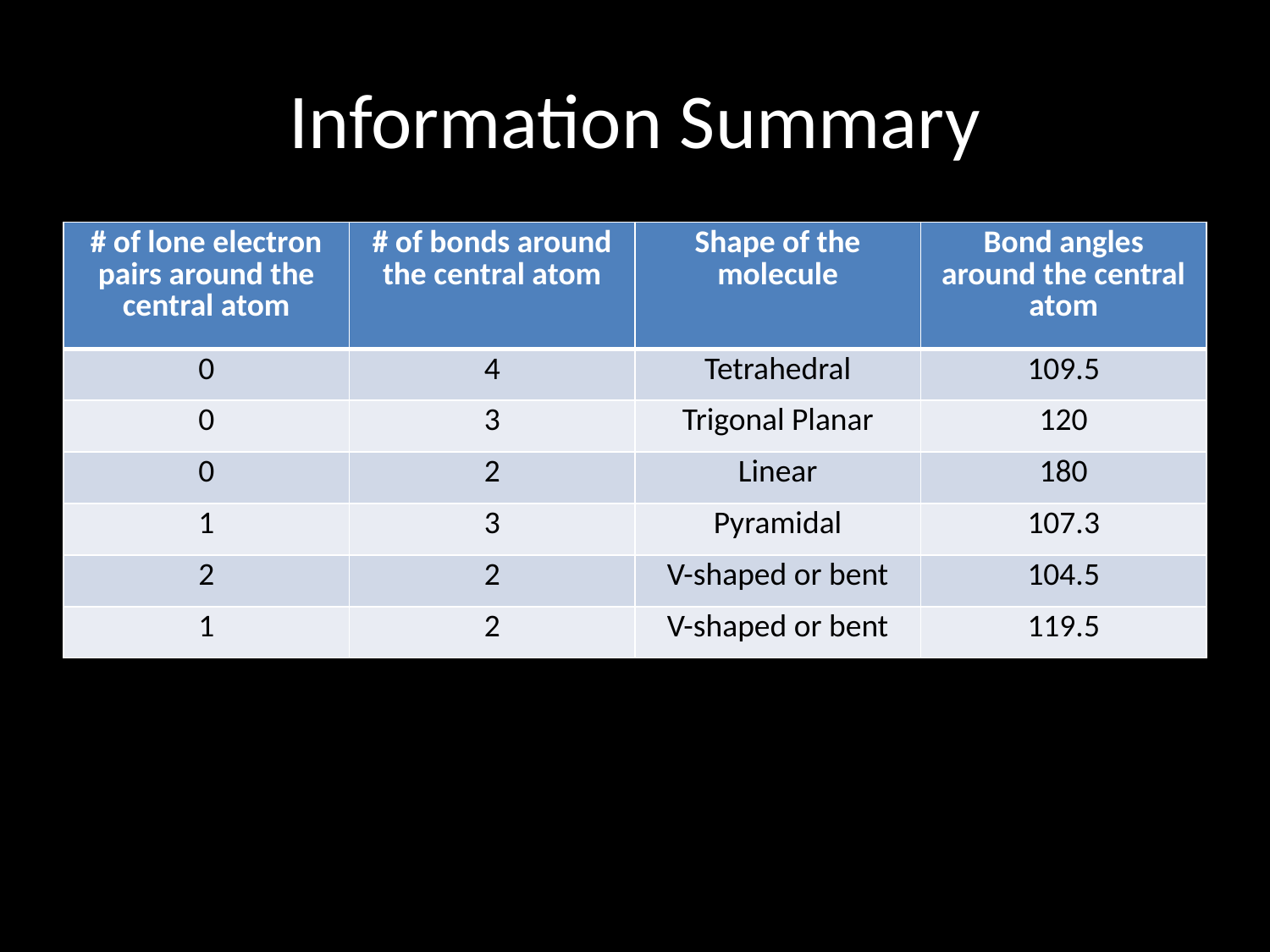

# Information Summary
| # of lone electron pairs around the central atom | # of bonds around the central atom | Shape of the molecule | Bond angles around the central atom |
| --- | --- | --- | --- |
| 0 | 4 | Tetrahedral | 109.5 |
| 0 | 3 | Trigonal Planar | 120 |
| 0 | 2 | Linear | 180 |
| 1 | 3 | Pyramidal | 107.3 |
| 2 | 2 | V-shaped or bent | 104.5 |
| 1 | 2 | V-shaped or bent | 119.5 |